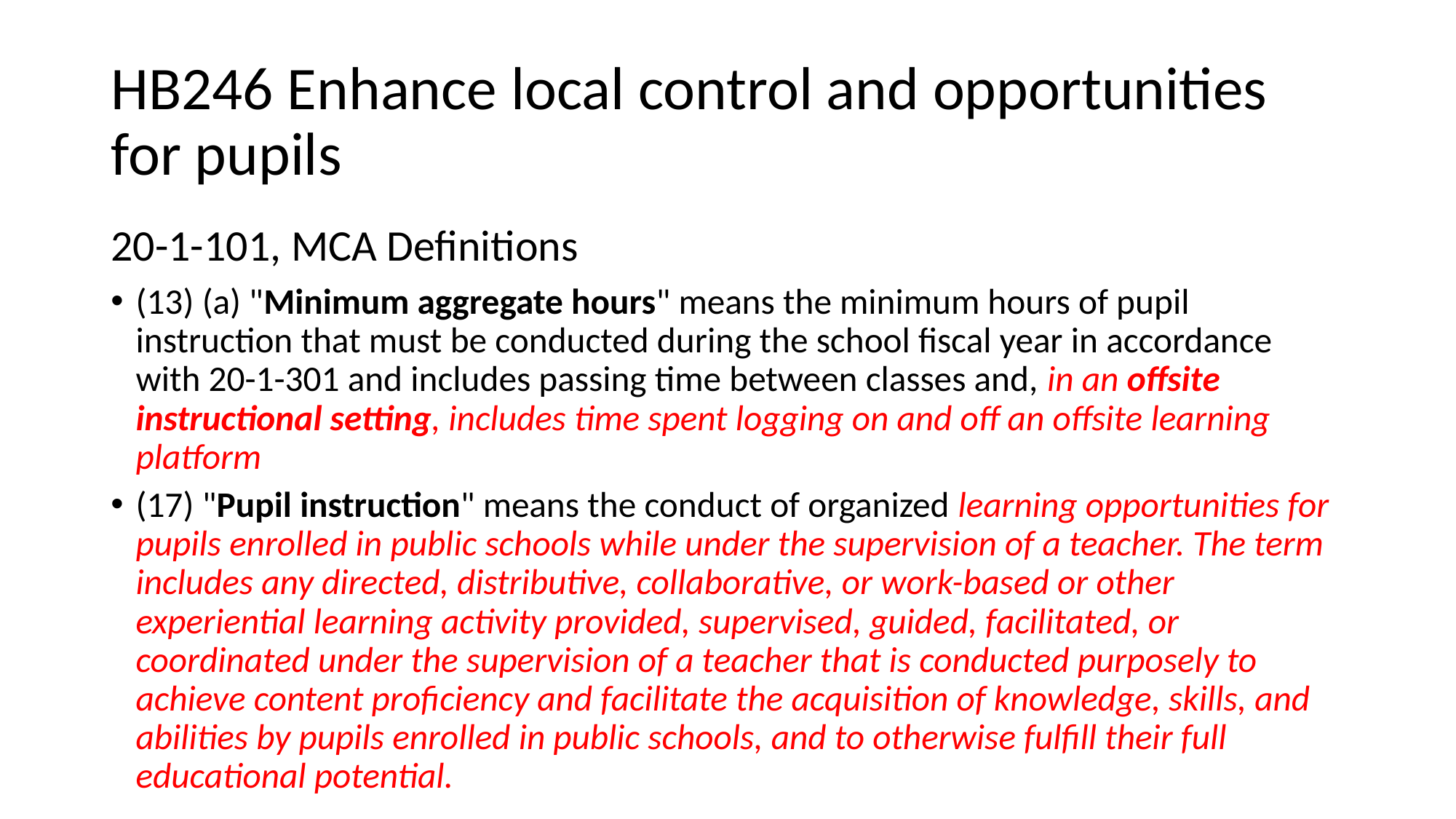

# HB246 Enhance local control and opportunities for pupils
20-1-101, MCA Definitions
(13) (a) "Minimum aggregate hours" means the minimum hours of pupil instruction that must be conducted during the school fiscal year in accordance with 20-1-301 and includes passing time between classes and, in an offsite instructional setting, includes time spent logging on and off an offsite learning platform
(17) "Pupil instruction" means the conduct of organized learning opportunities for pupils enrolled in public schools while under the supervision of a teacher. The term includes any directed, distributive, collaborative, or work-based or other experiential learning activity provided, supervised, guided, facilitated, or coordinated under the supervision of a teacher that is conducted purposely to achieve content proficiency and facilitate the acquisition of knowledge, skills, and abilities by pupils enrolled in public schools, and to otherwise fulfill their full educational potential.